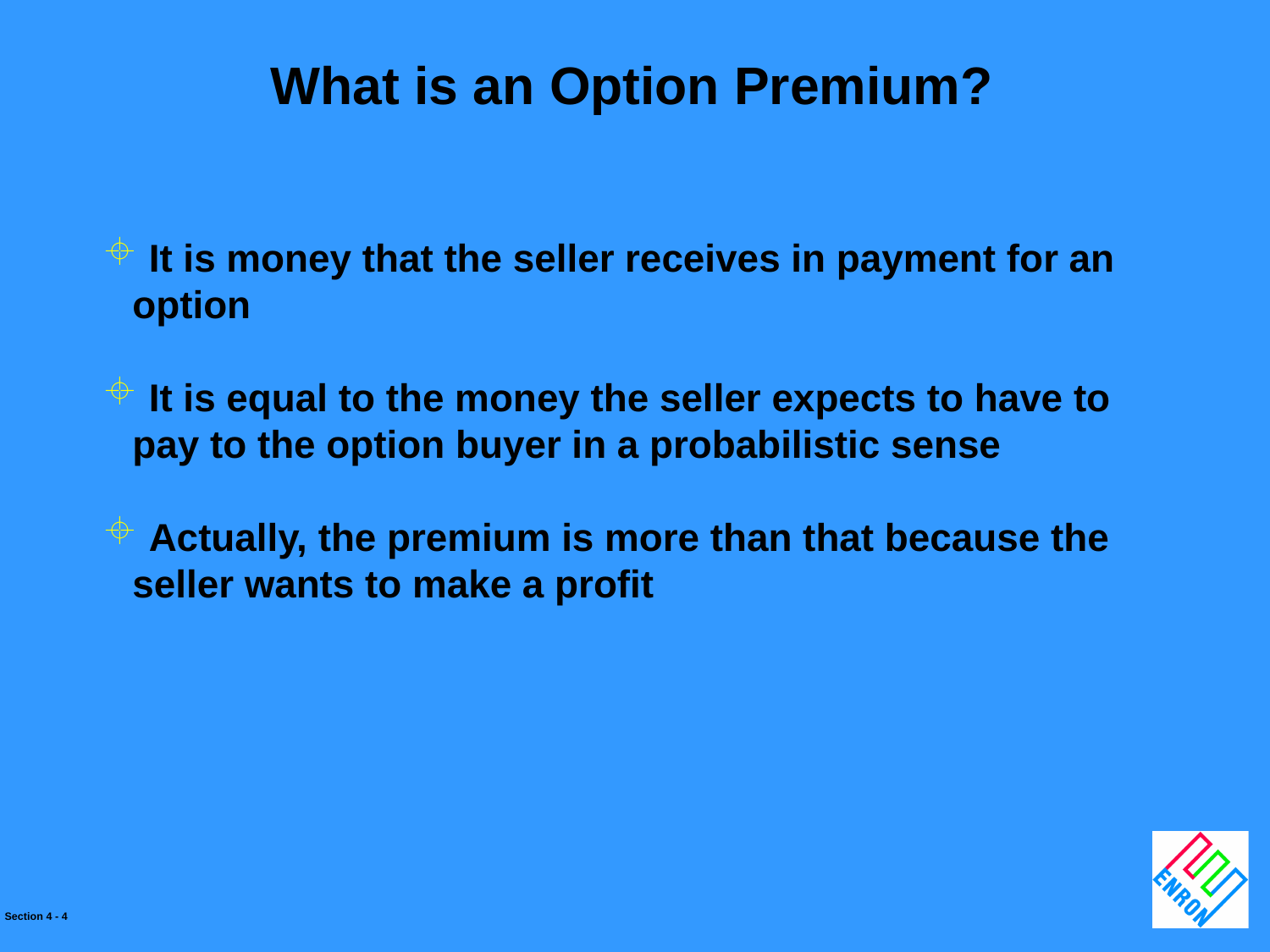

What is an Option Premium?
 It is money that the seller receives in payment for an option

 It is equal to the money the seller expects to have to pay to the option buyer in a probabilistic sense

 Actually, the premium is more than that because the seller wants to make a profit